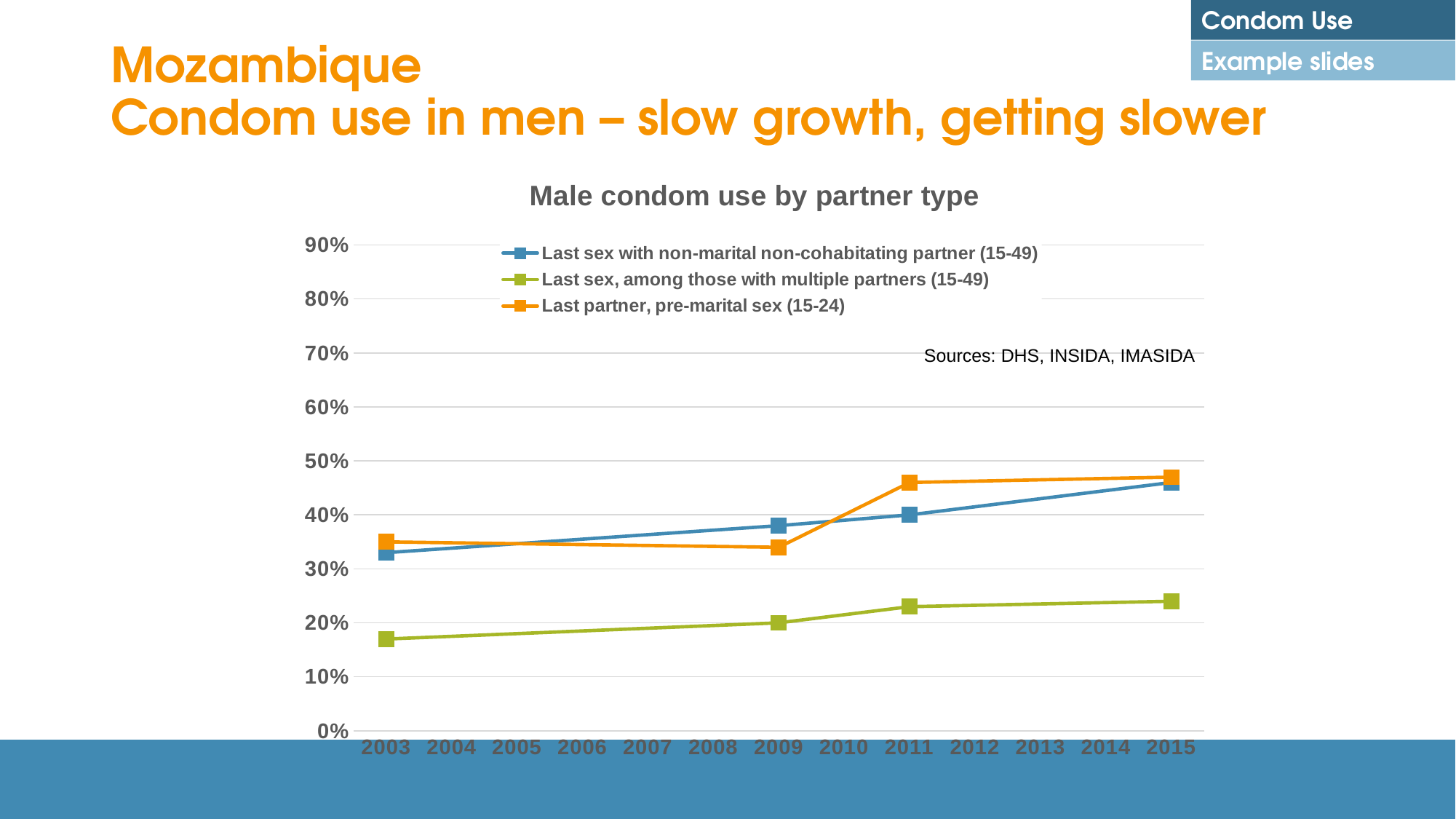

Condom Use
Mozambique
Condom use in men – slow growth, getting slower
Example slides

### Chart: Male condom use by partner type

| Category | Last sex with non-marital non-cohabitating partner (15-49) | Last sex, among those with multiple partners (15-49) | Last partner, pre-marital sex (15-24) |
|---|---|---|---|
| 2003 | 0.33 | 0.17 | 0.35 |
| 2004 | None | None | None |
| 2005 | None | None | None |
| 2006 | None | None | None |
| 2007 | None | None | None |
| 2008 | None | None | None |
| 2009 | 0.38 | 0.2 | 0.34 |
| 2010 | None | None | None |
| 2011 | 0.4 | 0.23 | 0.46 |
| 2012 | None | None | None |
| 2013 | None | None | None |
| 2014 | None | None | None |
| 2015 | 0.46 | 0.24 | 0.47 |
Sources: DHS, INSIDA, IMASIDA